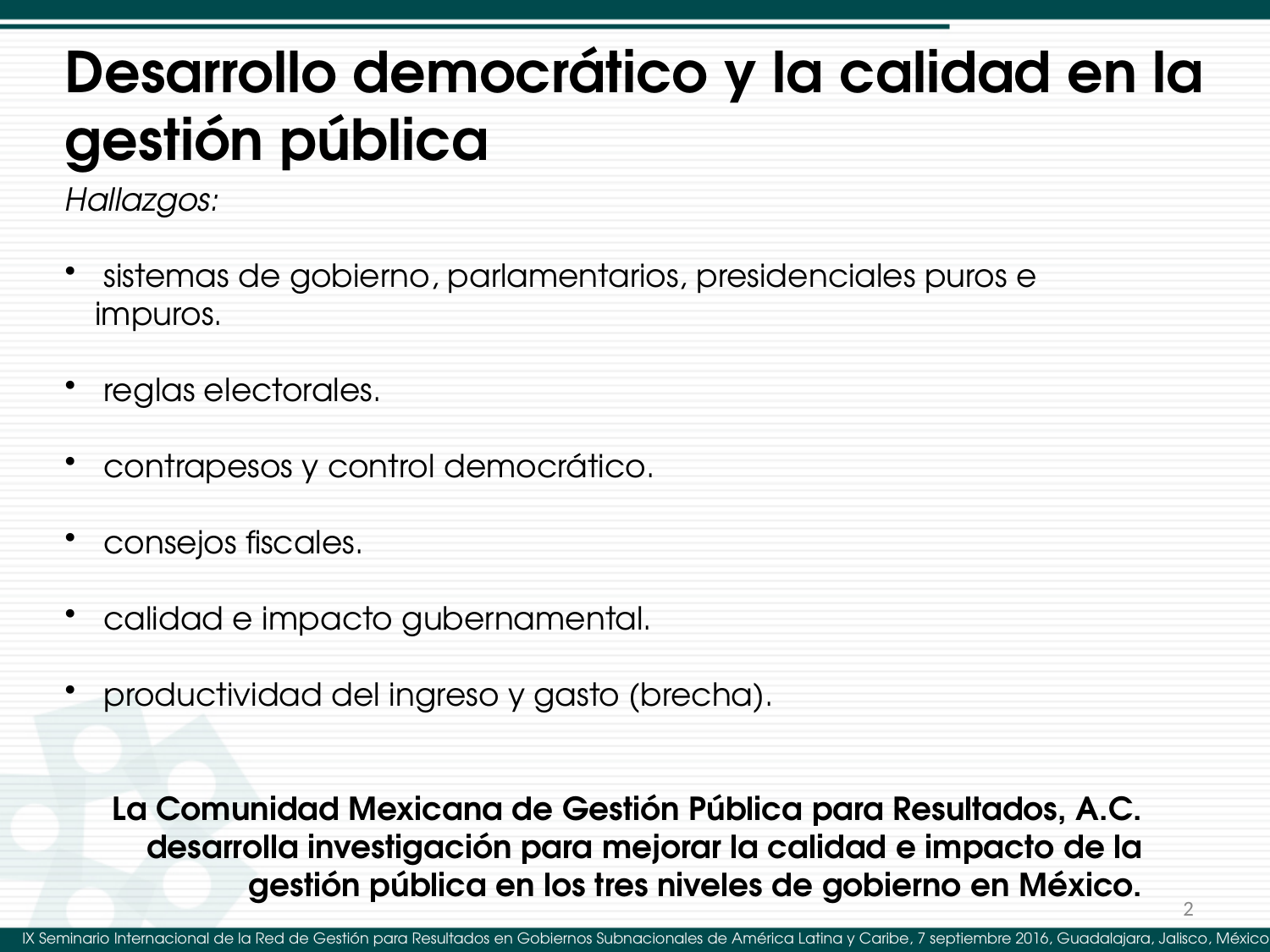

Desarrollo democrático y la calidad en la gestión pública
Hallazgos:

 sistemas de gobierno, parlamentarios, presidenciales puros e impuros.

 reglas electorales.

 contrapesos y control democrático.

 consejos fiscales.

 calidad e impacto gubernamental.

 productividad del ingreso y gasto (brecha).

La Comunidad Mexicana de Gestión Pública para Resultados, A.C. desarrolla investigación para mejorar la calidad e impacto de la gestión pública en los tres niveles de gobierno en México.
2

IX Seminario Internacional de la Red de Gestión para Resultados en Gobiernos Subnacionales de América Latina y Caribe, 7 septiembre 2016, Guadalajara, Jalisco, México.